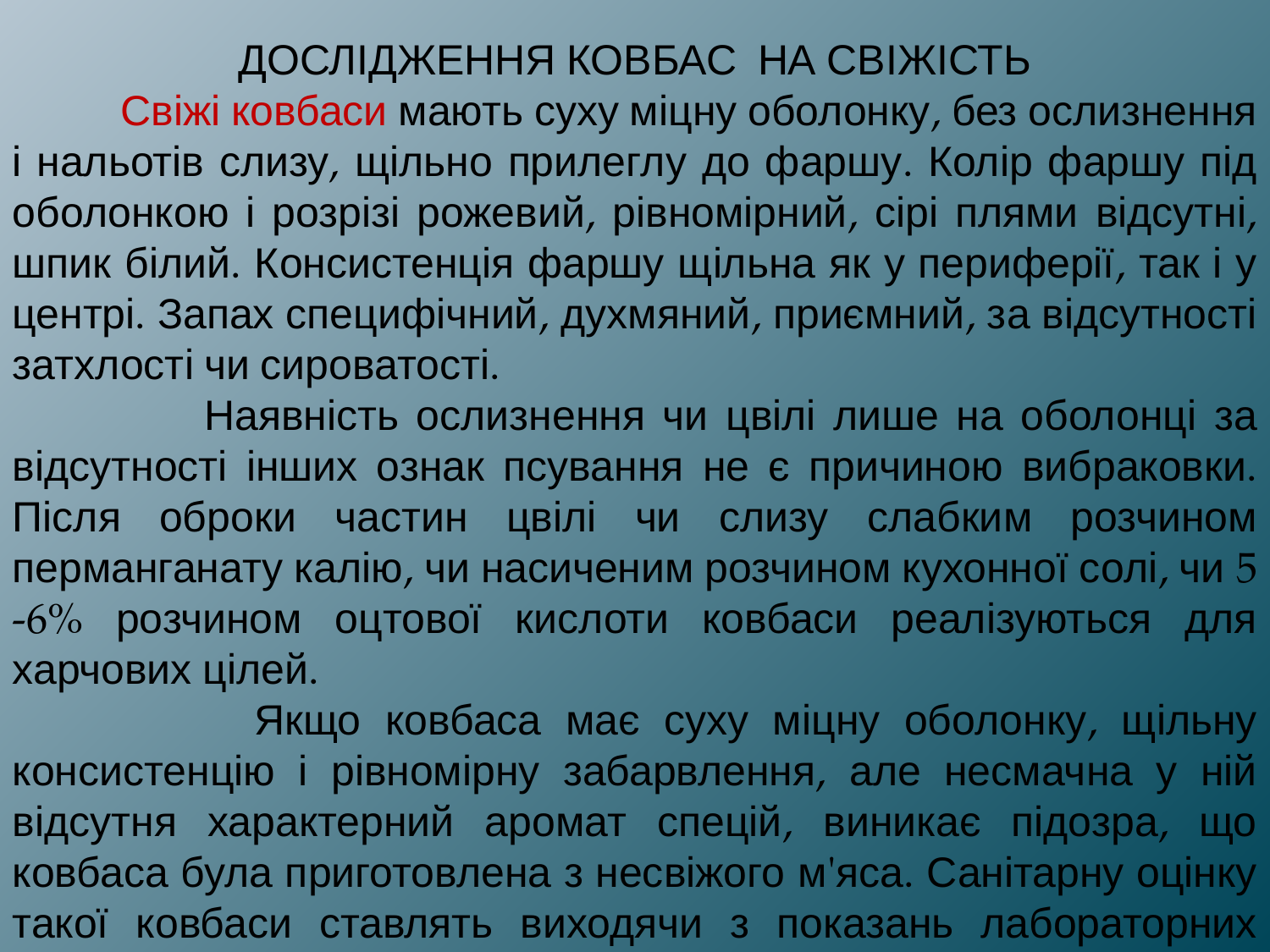

ДОСЛІДЖЕННЯ КОВБАС  НА СВІЖІСТЬ
          Свіжі ковбаси мають суху міцну оболонку, без ослизнення і нальотів слизу, щільно прилеглу до фаршу. Колір фаршу під оболонкою і розрізі рожевий, рівномірний, сірі плями відсутні, шпик білий. Консистенція фаршу щільна як у периферії, так і у центрі. Запах специфічний, духмяний, приємний, за відсутності затхлості чи сироватості.
           Наявність ослизнення чи цвілі лише на оболонці за відсутності інших ознак псування не є причиною вибраковки. Після оброки частин цвілі чи слизу слабким розчином перманганату калію, чи насиченим розчином кухонної солі, чи 5 -6% розчином оцтової кислоти ковбаси реалізуються для харчових цілей.
          Якщо ковбаса має суху міцну оболонку, щільну консистенцію і рівномірну забарвлення, але несмачна у ній відсутня характерний аромат спецій, виникає підозра, що ковбаса була приготовлена з несвіжого м'яса. Санітарну оцінку такої ковбаси ставлять виходячи з показань лабораторних методів досліджень.